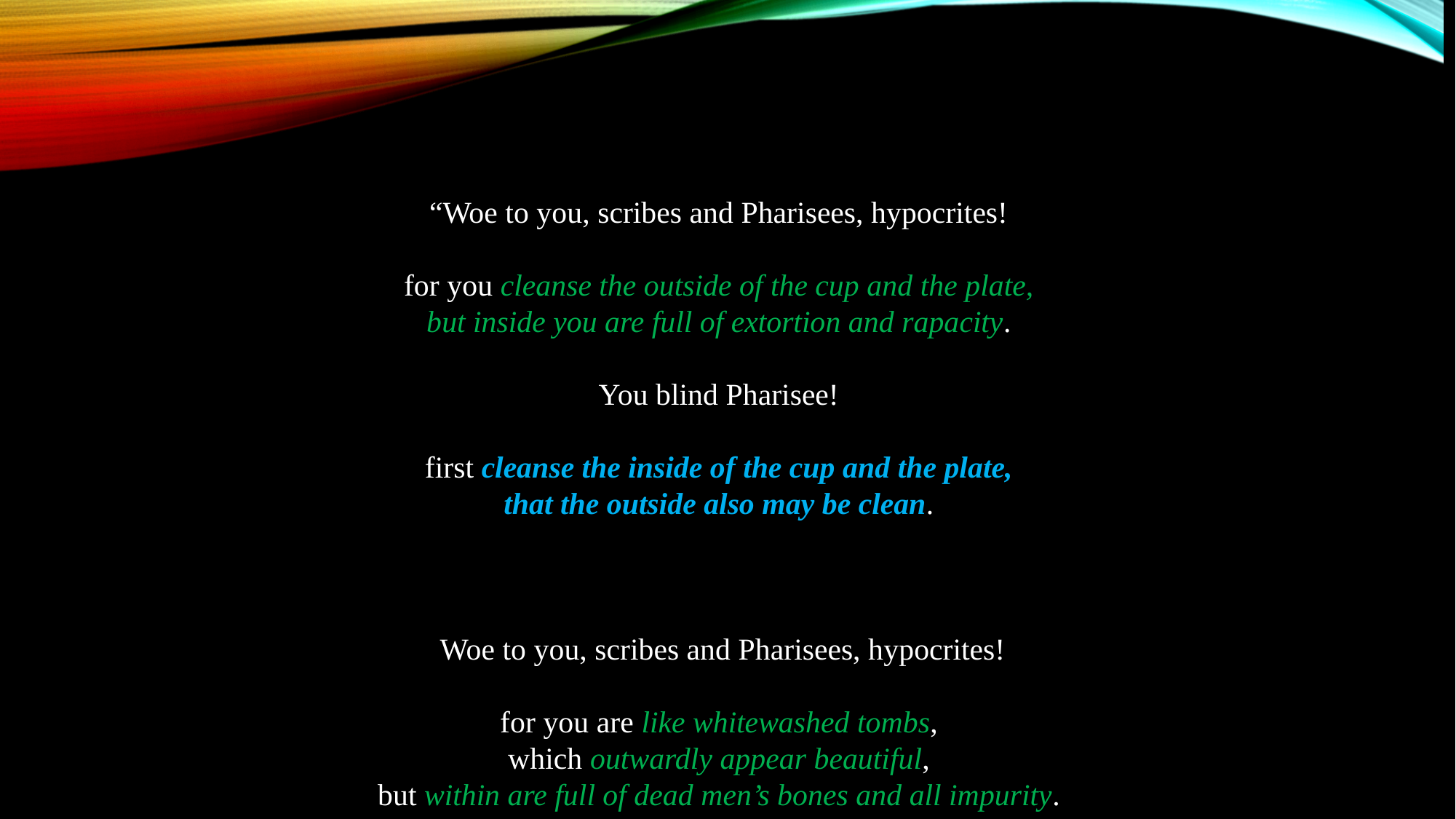

“Woe to you, scribes and Pharisees, hypocrites!
for you cleanse the outside of the cup and the plate,
but inside you are full of extortion and rapacity.
You blind Pharisee!
first cleanse the inside of the cup and the plate,
that the outside also may be clean.

Woe to you, scribes and Pharisees, hypocrites!
for you are like whitewashed tombs,
which outwardly appear beautiful,
but within are full of dead men’s bones and all impurity.
So you also outwardly appear righteous to men,
but within are full of hypocrisy and iniquity ”
(Mt 23.25–28).